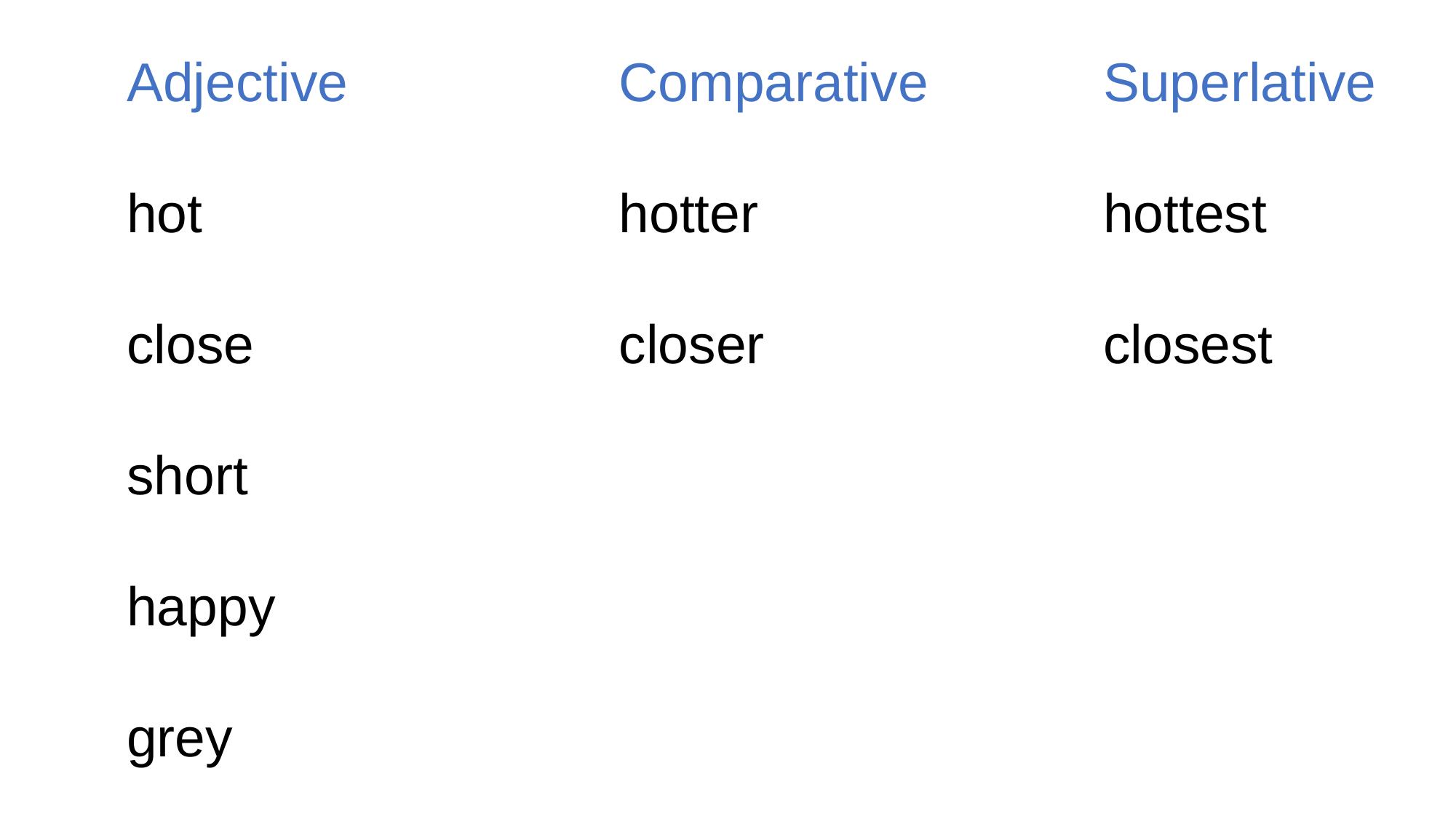

Comparative

hotter

closer

Superlative

hottest

closest

Adjective

hot

close

short

happy

grey